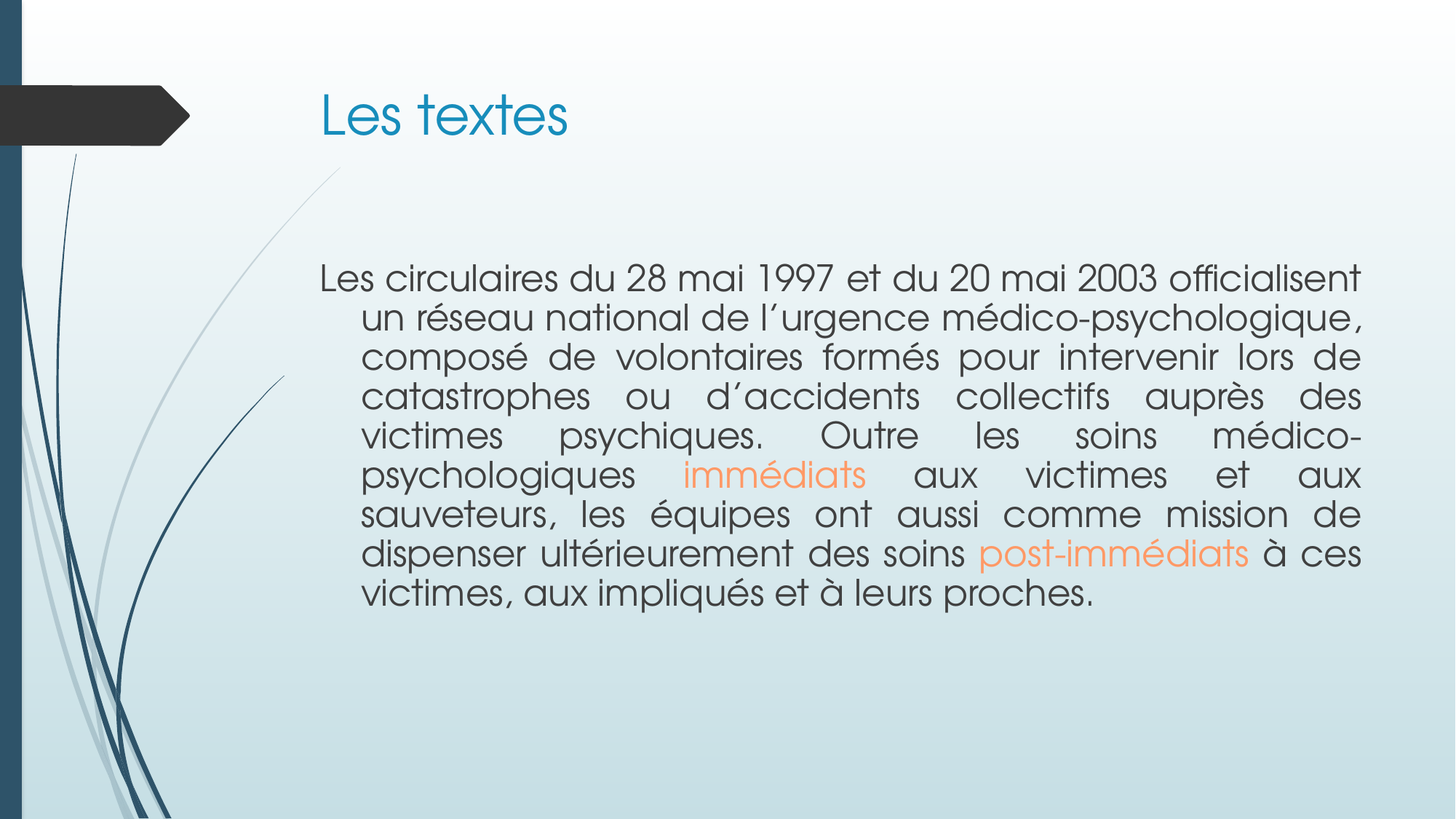

# Les textes
Les circulaires du 28 mai 1997 et du 20 mai 2003 officialisent un réseau national de l’urgence médico-psychologique, composé de volontaires formés pour intervenir lors de catastrophes ou d’accidents collectifs auprès des victimes psychiques. Outre les soins médico-psychologiques immédiats aux victimes et aux sauveteurs, les équipes ont aussi comme mission de dispenser ultérieurement des soins post-immédiats à ces victimes, aux impliqués et à leurs proches.